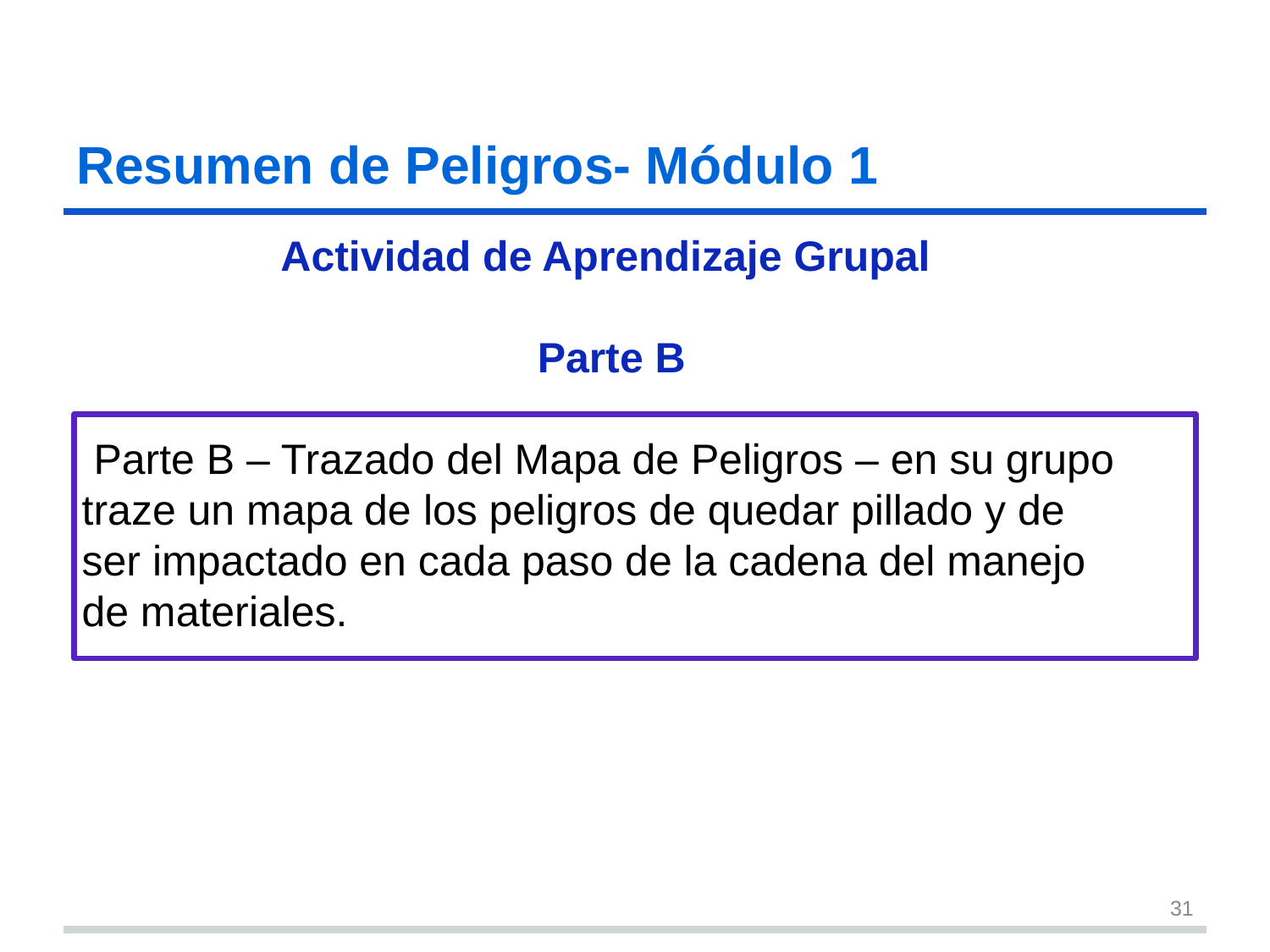

# Resumen de Peligros- Módulo 1​ s31
Actividad de Aprendizaje Grupal

 Parte B

 Parte B – Trazado del Mapa de Peligros – en su grupo traze un mapa de los peligros de quedar pillado y de ser impactado en cada paso de la cadena del manejo de materiales.

31